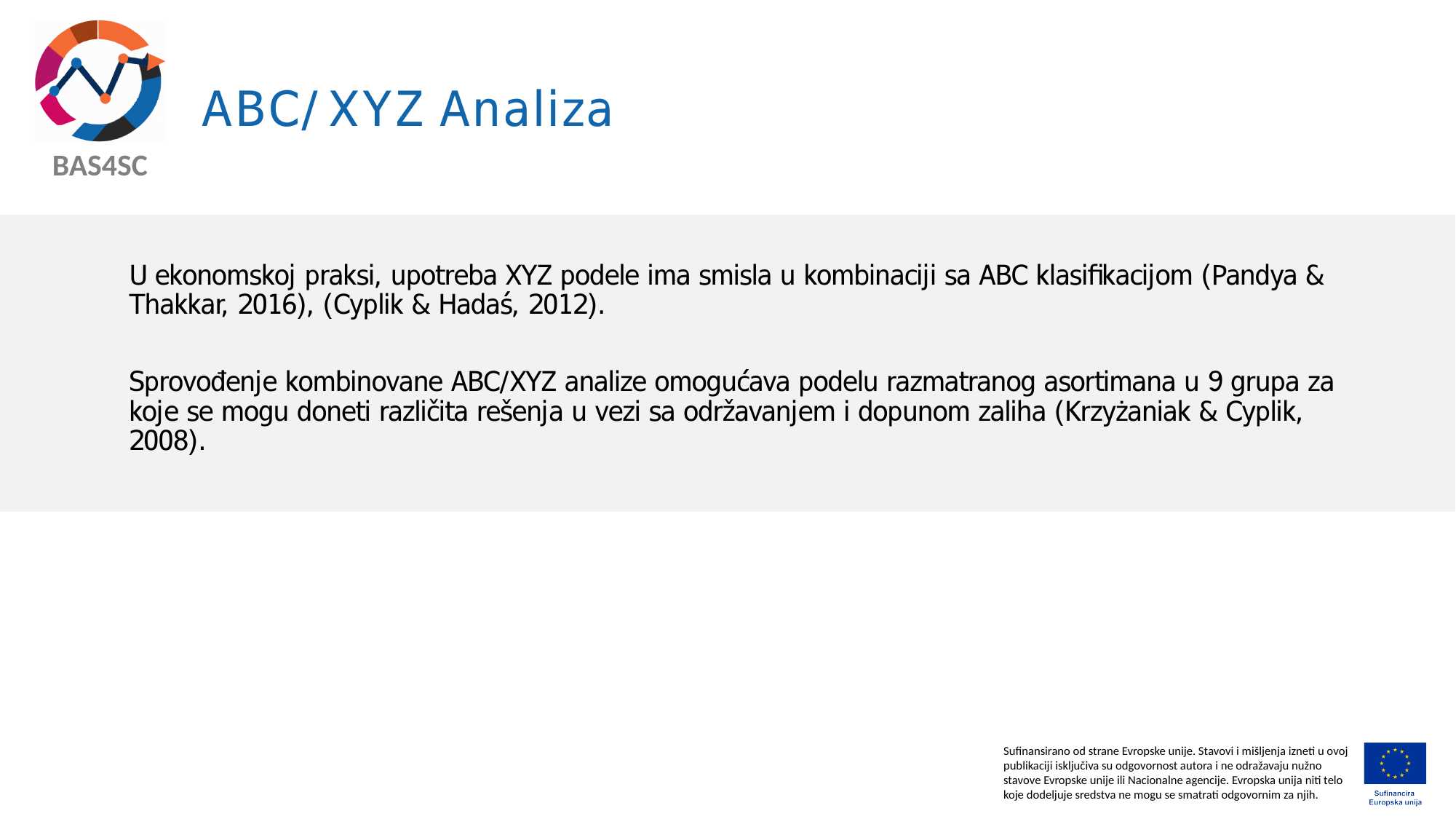

# ABC/XYZ Analiza

U ekonomskoj praksi, upotreba XYZ podele ima smisla u kombinaciji sa ABC klasifikacijom (Pandya & Thakkar, 2016), (Cyplik & Hadaś, 2012).
Sprovođenje kombinovane ABC/XYZ analize omogućava podelu razmatranog asortimana u 9 grupa za koje se mogu doneti različita rešenja u vezi sa održavanjem i dopunom zaliha (Krzyżaniak & Cyplik, 2008).